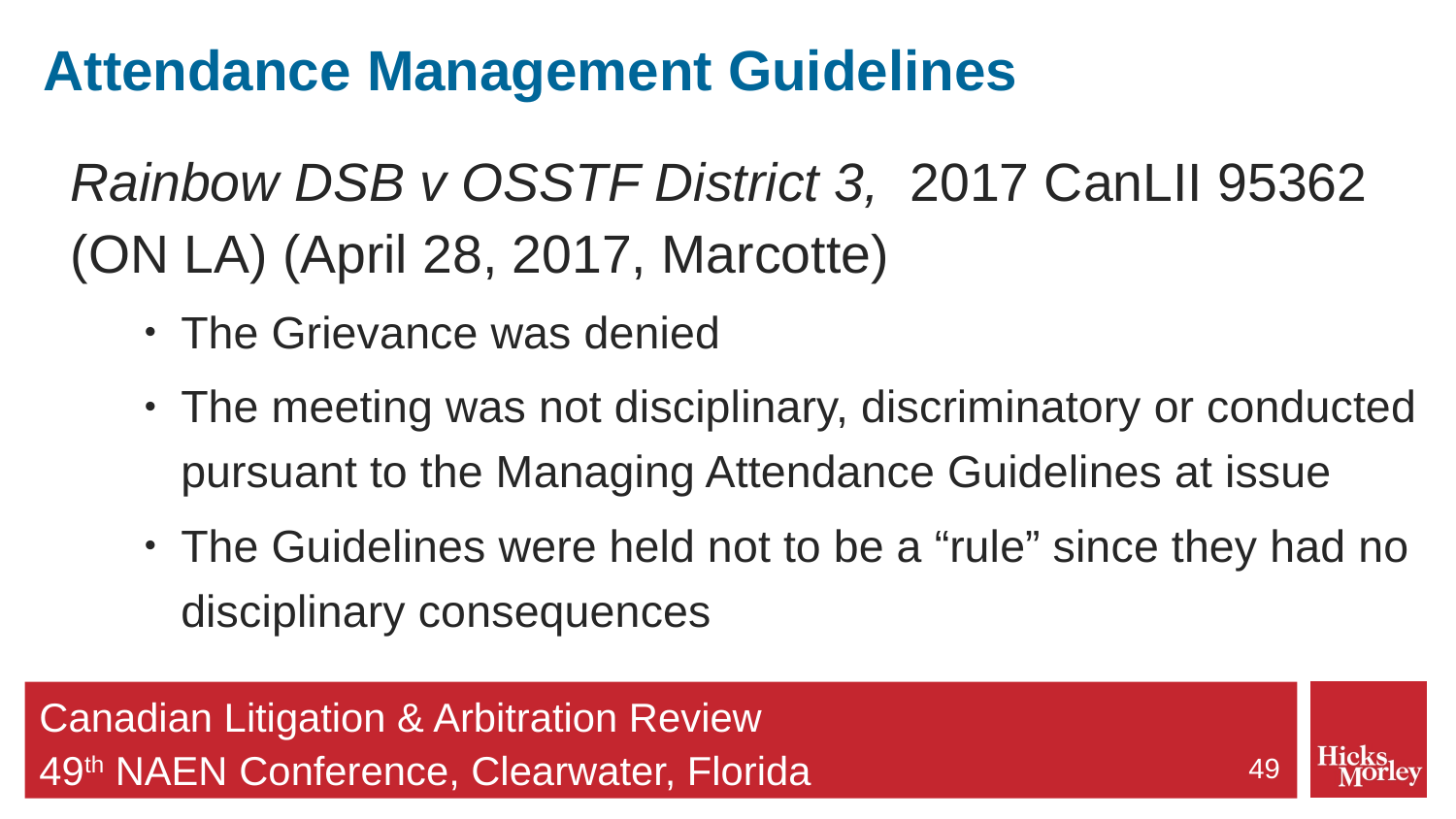

# Attendance Management Guidelines
Rainbow DSB v OSSTF District 3,  2017 CanLII 95362 (ON LA) (April 28, 2017, Marcotte)
The Grievance was denied
The meeting was not disciplinary, discriminatory or conducted pursuant to the Managing Attendance Guidelines at issue
The Guidelines were held not to be a “rule” since they had no disciplinary consequences

49